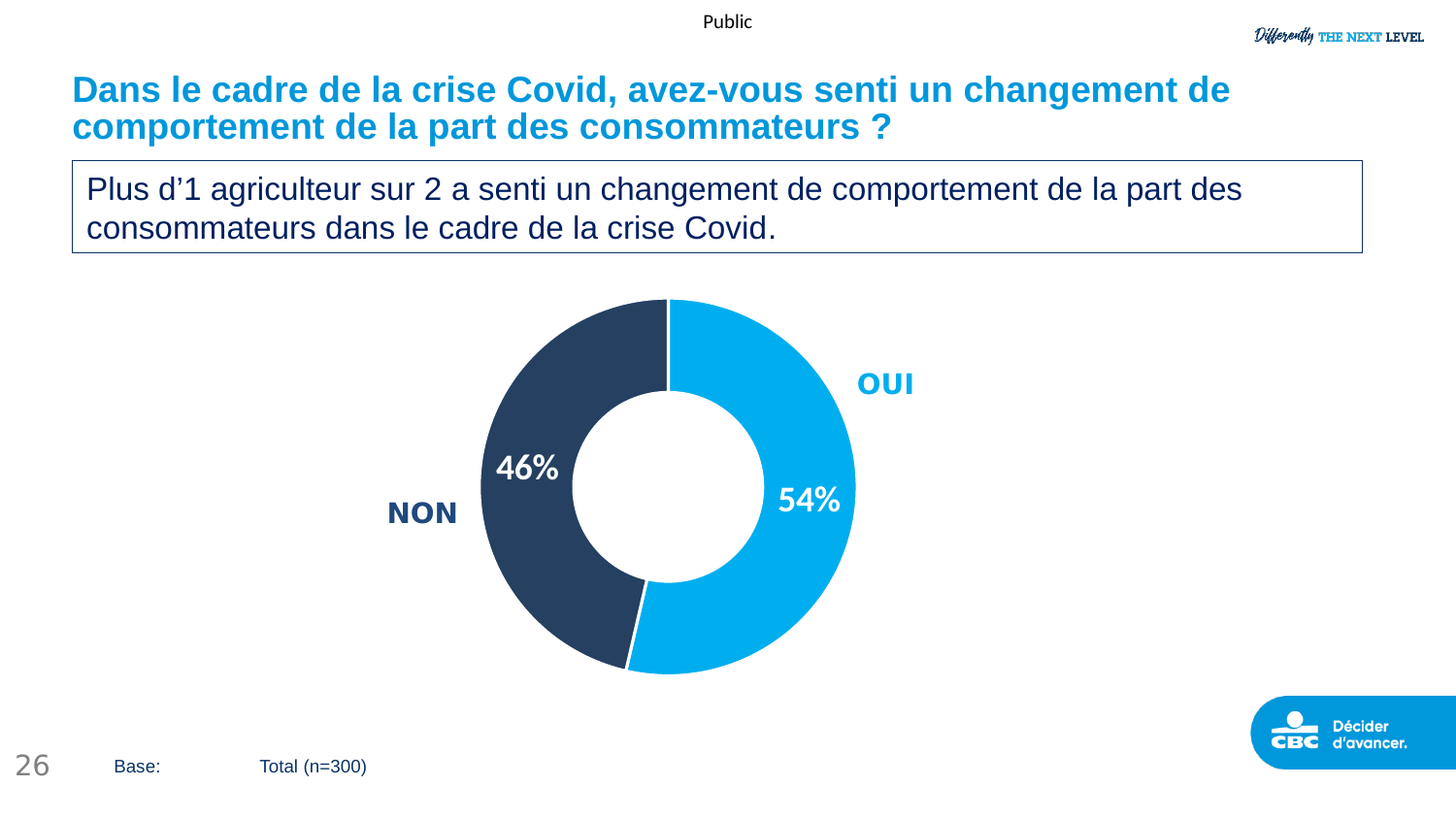

# Dans le cadre de la crise Covid, avez-vous senti un changement de comportement de la part des consommateurs ?
Plus d’1 agriculteur sur 2 a senti un changement de comportement de la part des consommateurs dans le cadre de la crise Covid.

### Chart

| Category | Sales |
|---|---|
| Oui | 53.6 |
| Non | 46.4 |
OUI
NON
26
Base:	Total (n=300)